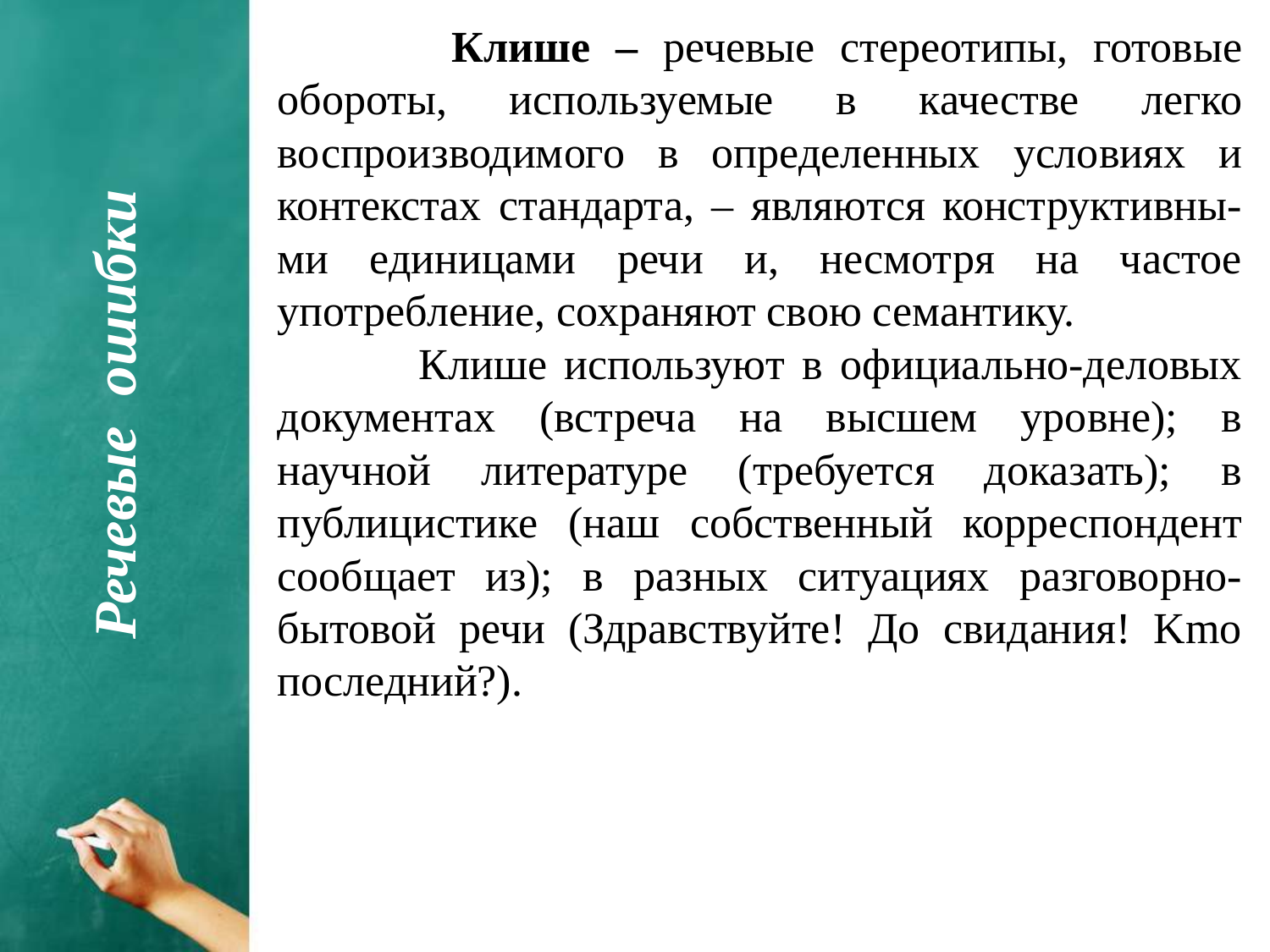

Клише – речевые стереотипы, готовые обороты, используемые в качестве легко воспроизводимого в определенных условиях и контекстах стандарта, – являются конструктивны-ми единицами речи и, несмотря на частое употребление, сохраняют свою семантику.
        Клише используют в официально-деловых документах (встреча на высшем уровне); в научной литературе (требуется доказать); в публицистике (наш собственный корреспондент сообщает из); в разных ситуациях разговорно-бытовой речи (Здравствуйте! До свидания! Kmо последний?).
Речевые  ошибки